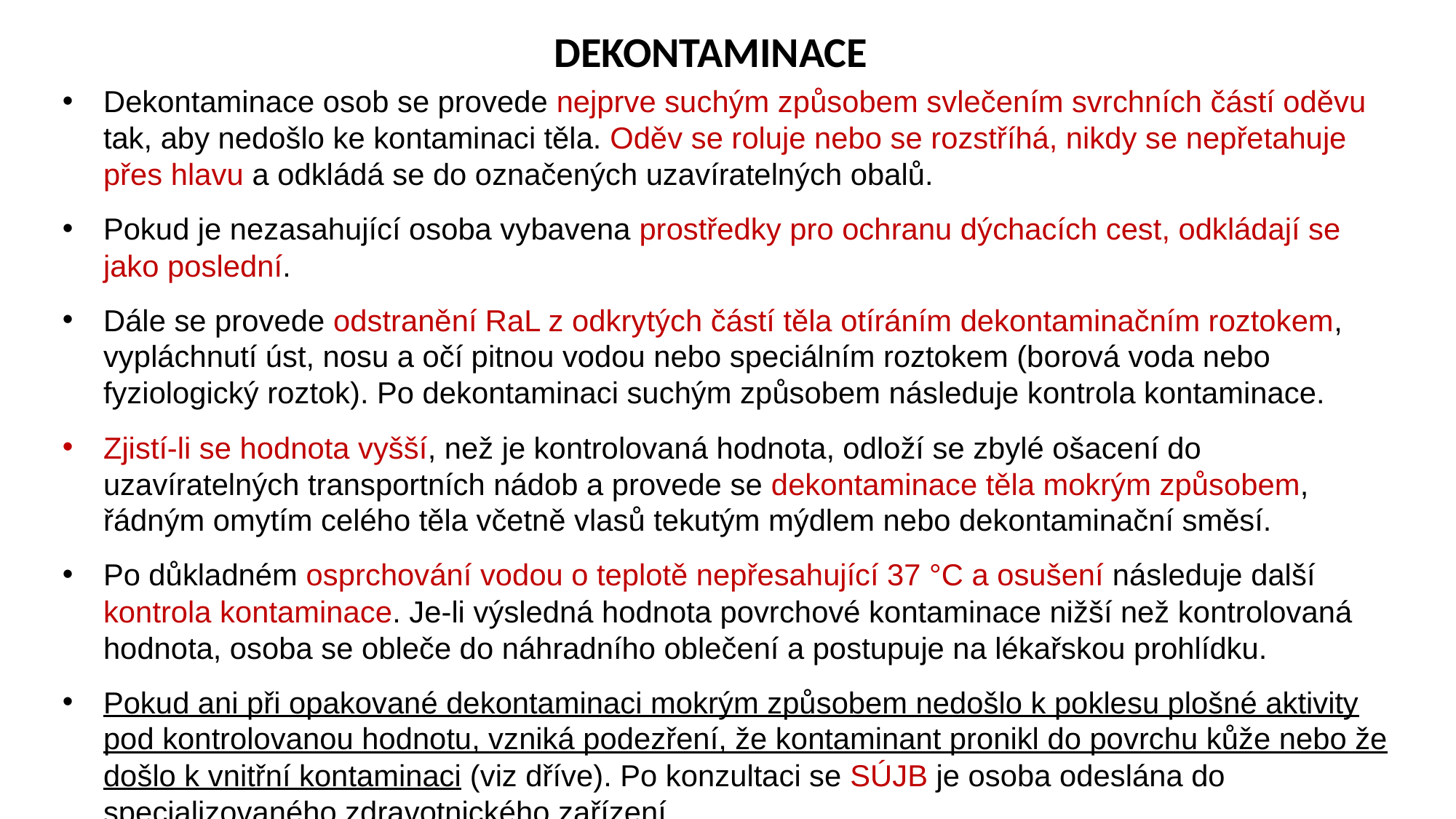

DEKONTAMINACE
Dekontaminace osob se provede nejprve suchým způsobem svlečením svrchních částí oděvu tak, aby nedošlo ke kontaminaci těla. Oděv se roluje nebo se rozstříhá, nikdy se nepřetahuje přes hlavu a odkládá se do označených uzavíratelných obalů.
Pokud je nezasahující osoba vybavena prostředky pro ochranu dýchacích cest, odkládají se jako poslední.
Dále se provede odstranění RaL z odkrytých částí těla otíráním dekontaminačním roztokem, vypláchnutí úst, nosu a očí pitnou vodou nebo speciálním roztokem (borová voda nebo fyziologický roztok). Po dekontaminaci suchým způsobem následuje kontrola kontaminace.
Zjistí-li se hodnota vyšší, než je kontrolovaná hodnota, odloží se zbylé ošacení do uzavíratelných transportních nádob a provede se dekontaminace těla mokrým způsobem, řádným omytím celého těla včetně vlasů tekutým mýdlem nebo dekontaminační směsí.
Po důkladném osprchování vodou o teplotě nepřesahující 37 °C a osušení následuje další kontrola kontaminace. Je-li výsledná hodnota povrchové kontaminace nižší než kontrolovaná hodnota, osoba se obleče do náhradního oblečení a postupuje na lékařskou prohlídku.
Pokud ani při opakované dekontaminaci mokrým způsobem nedošlo k poklesu plošné aktivity pod kontrolovanou hodnotu, vzniká podezření, že kontaminant pronikl do povrchu kůže nebo že došlo k vnitřní kontaminaci (viz dříve). Po konzultaci se SÚJB je osoba odeslána do specializovaného zdravotnického zařízení.